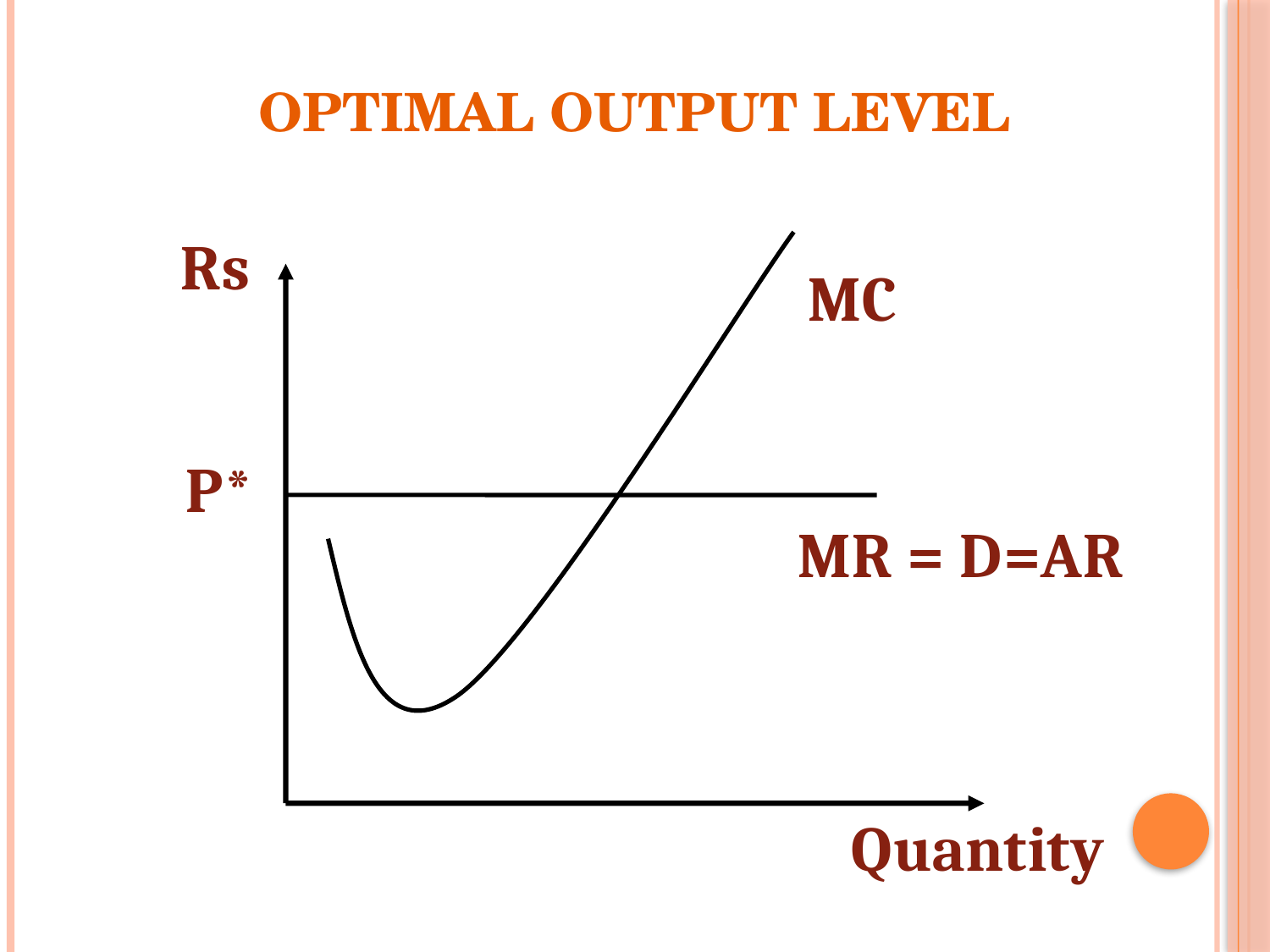

# Optimal Output Level
Rs

MC

P*

MR = D=AR
Quantity